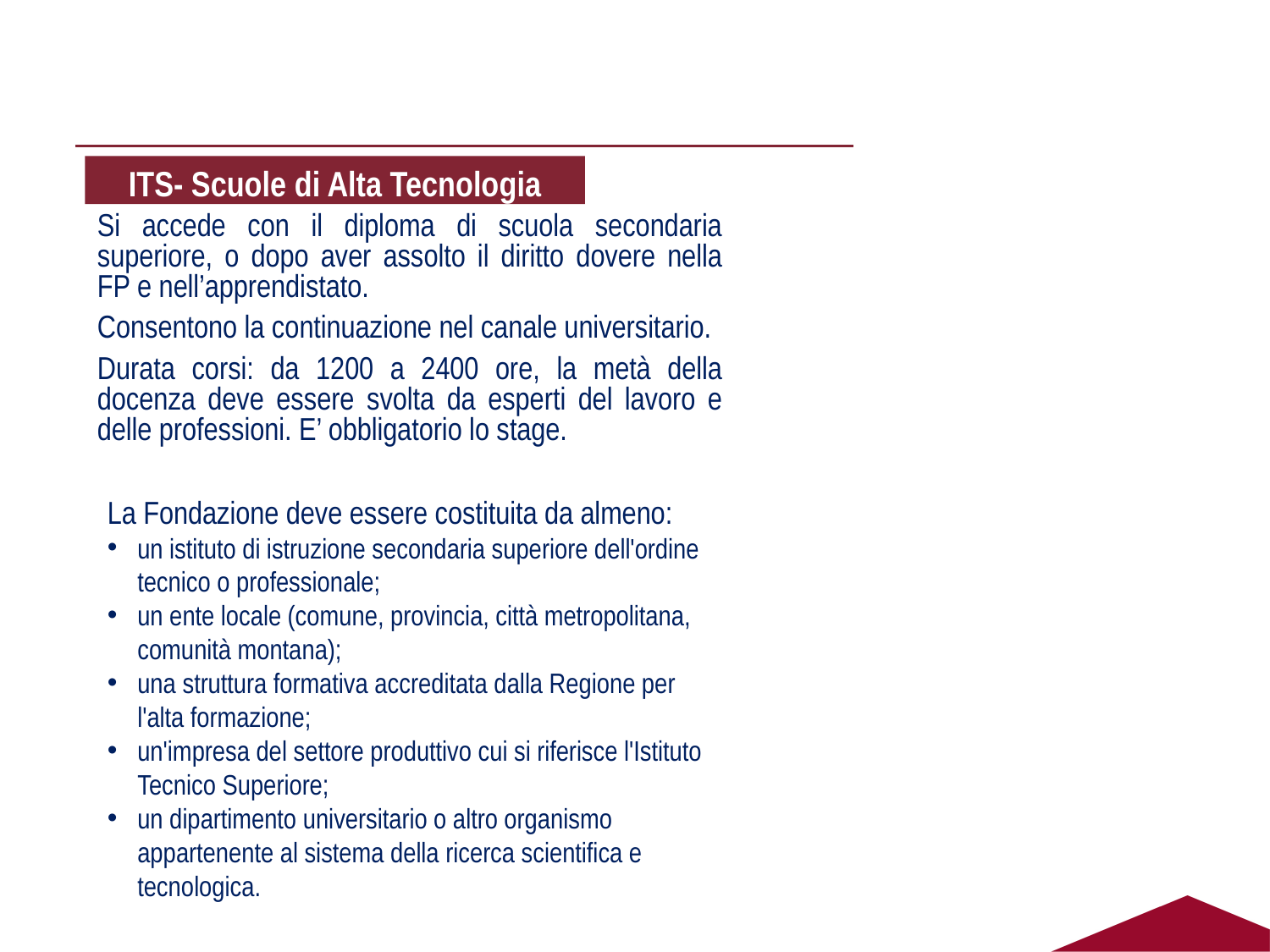

ITS- Scuole di Alta Tecnologia
Si accede con il diploma di scuola secondaria superiore, o dopo aver assolto il diritto dovere nella FP e nell’apprendistato.
Consentono la continuazione nel canale universitario.
Durata corsi: da 1200 a 2400 ore, la metà della docenza deve essere svolta da esperti del lavoro e delle professioni. E’ obbligatorio lo stage.
La Fondazione deve essere costituita da almeno:
un istituto di istruzione secondaria superiore dell'ordine tecnico o professionale;
un ente locale (comune, provincia, città metropolitana, comunità montana);
una struttura formativa accreditata dalla Regione per l'alta formazione;
un'impresa del settore produttivo cui si riferisce l'Istituto Tecnico Superiore;
un dipartimento universitario o altro organismo appartenente al sistema della ricerca scientifica e tecnologica.